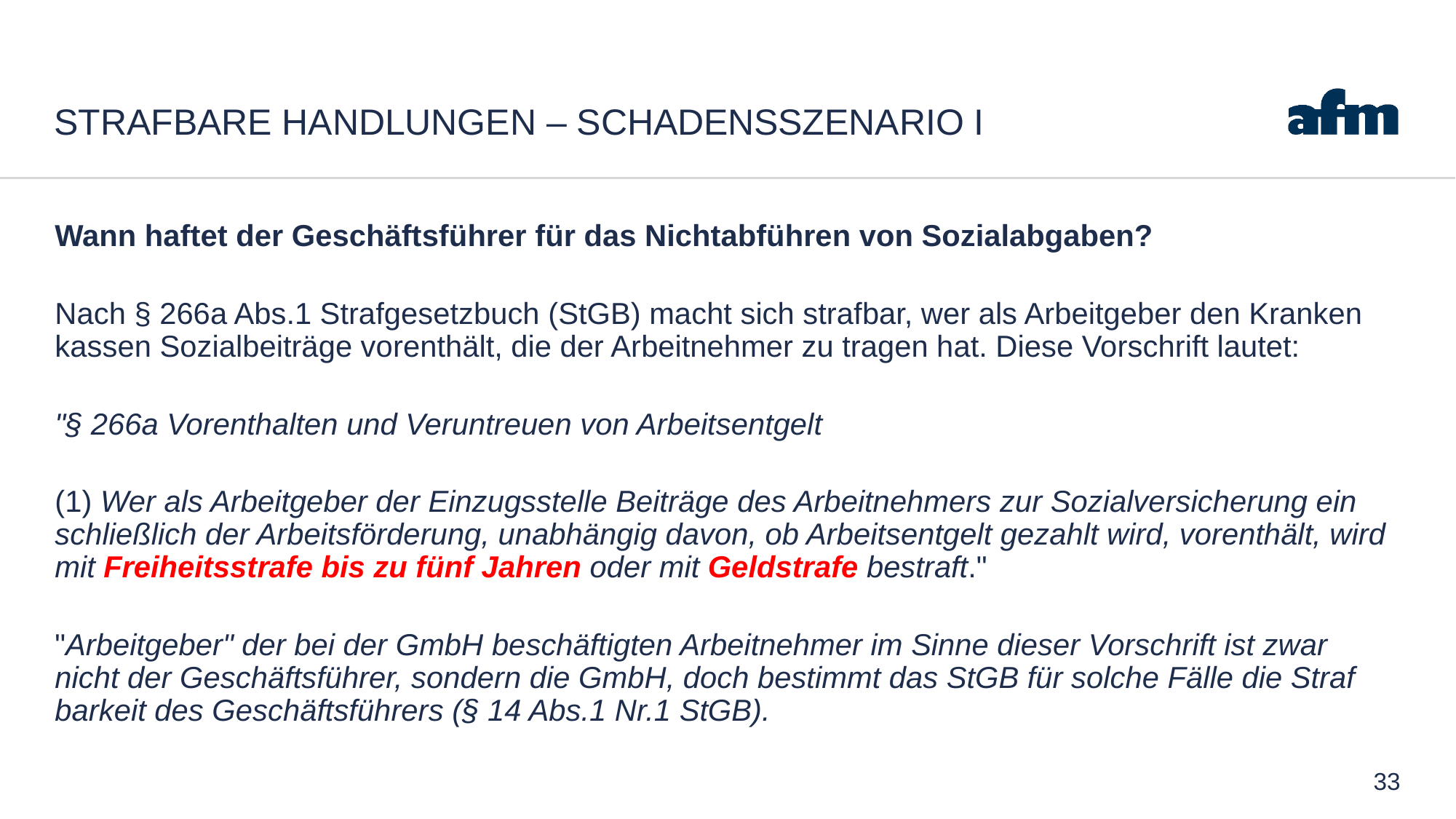

# Strafbare Handlungen – Schadensszenario I
Wann haf­tet der Geschäftsführer für das Nicht­abführen von So­zi­al­ab­ga­ben?

Nach § 266a Abs.1 Straf­ge­setz­buch (StGB) macht sich straf­bar, wer als Ar­beit­ge­ber den Kran­ken­kas­sen So­zi­al­beiträge vor­enthält, die der Ar­beit­neh­mer zu tra­gen hat. Die­se Vor­schrift lau­tet:

"§ 266a Vor­ent­hal­ten und Ver­un­treu­en von Ar­beits­ent­gelt

(1) Wer als Ar­beit­ge­ber der Ein­zugs­stel­le Beiträge des Ar­beit­neh­mers zur So­zi­al­ver­si­che­rung ein­sch­ließlich der Ar­beitsförde­rung, un­abhängig da­von, ob Ar­beits­ent­gelt ge­zahlt wird, vor­enthält, wird mit Frei­heits­stra­fe bis zu fünf Jah­ren oder mit Geld­stra­fe be­straft."

"Ar­beit­ge­ber" der bei der GmbH beschäftig­ten Ar­beit­neh­mer im Sin­ne die­ser Vor­schrift ist zwar nicht der Geschäftsführer, son­dern die GmbH, doch be­stimmt das StGB für sol­che Fälle die Straf­bar­keit des Geschäftsführers (§ 14 Abs.1 Nr.1 StGB).
33